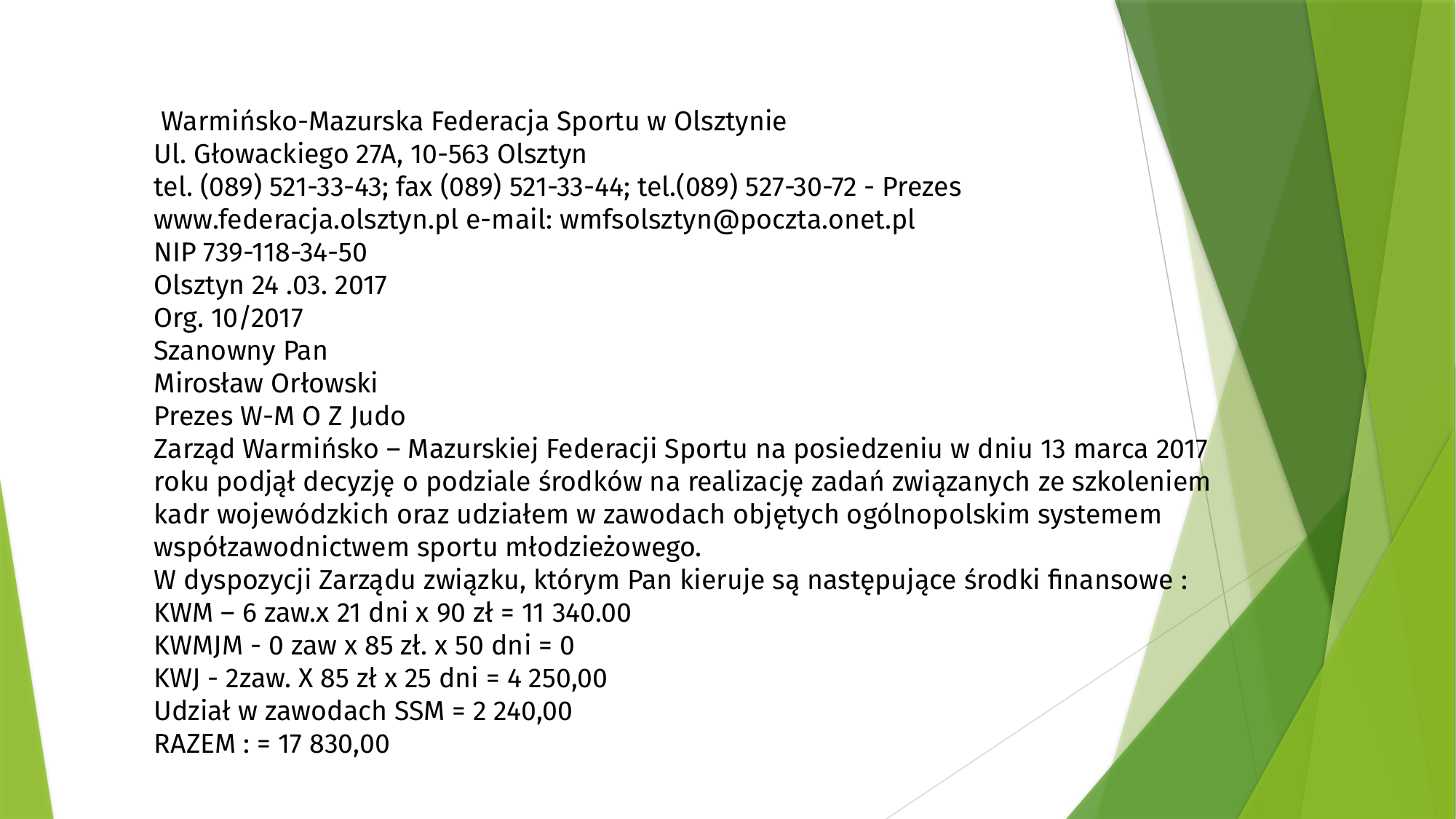

Warmińsko-Mazurska Federacja Sportu w Olsztynie
Ul. Głowackiego 27A, 10-563 Olsztyn
tel. (089) 521-33-43; fax (089) 521-33-44; tel.(089) 527-30-72 - Prezes
www.federacja.olsztyn.pl e-mail: wmfsolsztyn@poczta.onet.pl
NIP 739-118-34-50
Olsztyn 24 .03. 2017
Org. 10/2017
Szanowny Pan
Mirosław Orłowski
Prezes W-M O Z Judo
Zarząd Warmińsko – Mazurskiej Federacji Sportu na posiedzeniu w dniu 13 marca 2017
roku podjął decyzję o podziale środków na realizację zadań związanych ze szkoleniem
kadr wojewódzkich oraz udziałem w zawodach objętych ogólnopolskim systemem
współzawodnictwem sportu młodzieżowego.
W dyspozycji Zarządu związku, którym Pan kieruje są następujące środki finansowe :
KWM – 6 zaw.x 21 dni x 90 zł = 11 340.00
KWMJM - 0 zaw x 85 zł. x 50 dni = 0
KWJ - 2zaw. X 85 zł x 25 dni = 4 250,00
Udział w zawodach SSM = 2 240,00
RAZEM : = 17 830,00